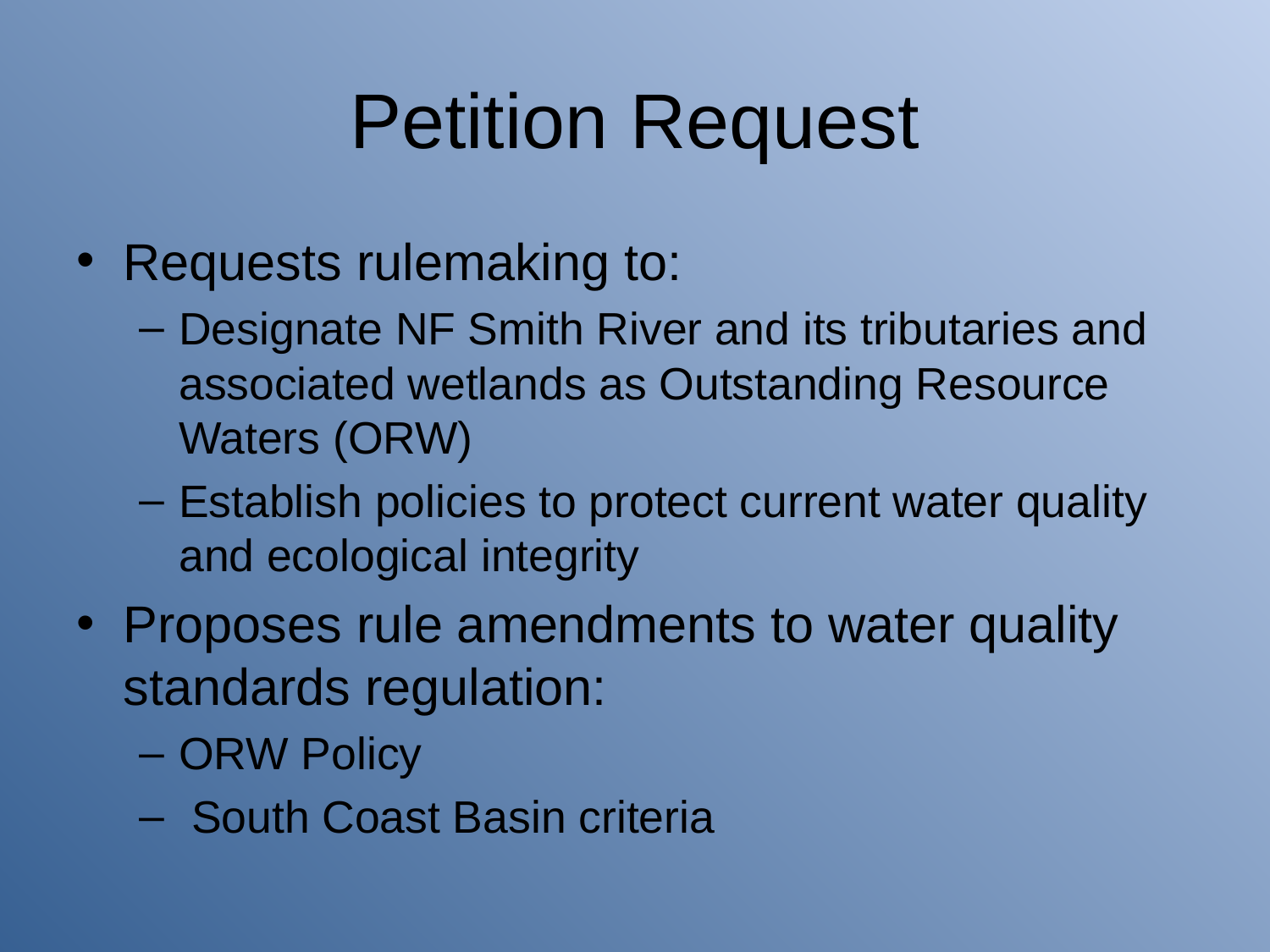

# Petition Request
Requests rulemaking to:
Designate NF Smith River and its tributaries and associated wetlands as Outstanding Resource Waters (ORW)
Establish policies to protect current water quality and ecological integrity
Proposes rule amendments to water quality standards regulation:
ORW Policy
 South Coast Basin criteria